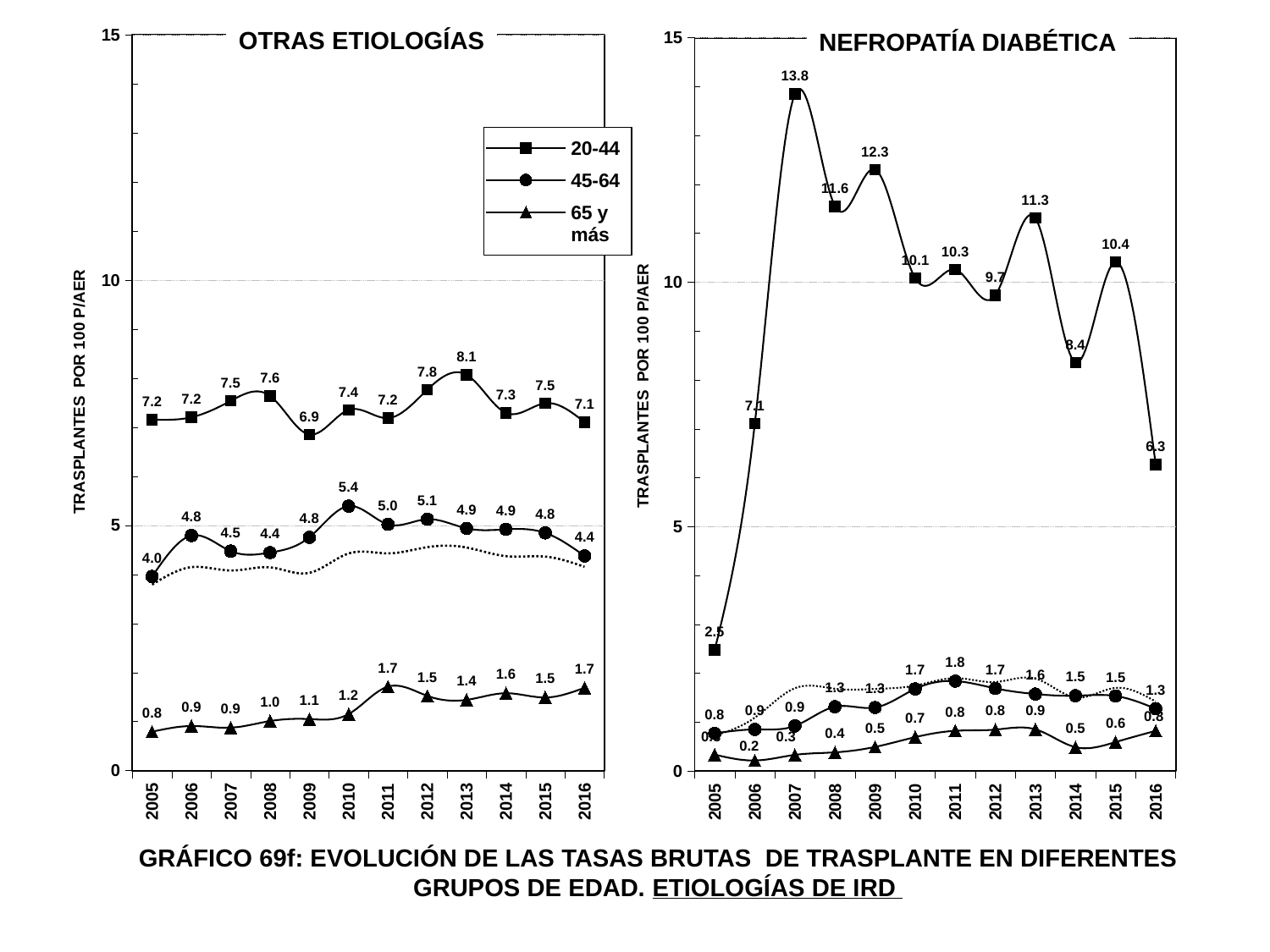

### Chart

| Category | 20-44 | 45-64 | 65 y más | TODOS |
|---|---|---|---|---|
| 2005 | 7.158378730493223 | 3.957624110860225 | 0.7933020160328035 | 3.792427553082684 |
| 2006 | 7.205227353614481 | 4.792444834966245 | 0.9093949284006704 | 4.14858905595137 |
| 2007 | 7.539083342514165 | 4.4753980335190855 | 0.8758071163621376 | 4.0797554247906715 |
| 2008 | 7.641422030535204 | 4.445766981961118 | 1.010548035194715 | 4.143571702861371 |
| 2009 | 6.853017813924225 | 4.757294795604644 | 1.0513140274927086 | 4.033036106277012 |
| 2010 | 7.3562388205834175 | 5.393034613470362 | 1.1537353130802586 | 4.427106044200549 |
| 2011 | 7.188730123281061 | 5.021108920722716 | 1.7127444747486762 | 4.429869983847419 |
| 2012 | 7.766941933499419 | 5.125569690186939 | 1.5239676964833335 | 4.556037735461618 |
| 2013 | 8.071217479701893 | 4.939202722210235 | 1.4426924493599347 | 4.548638204652791 |
| 2014 | 7.295127557426639 | 4.919005741056134 | 1.5779407877188776 | 4.372322422280757 |
| 2015 | 7.491125322297994 | 4.846379069755213 | 1.4913289116270665 | 4.363238242335287 |
| 2016 | 7.105802387869327 | 4.377908477543387 | 1.6895763668179526 | 4.1541915573491766 |

### Chart

| Category | 20-44 | 45-64 | 65 y más | TODOS |
|---|---|---|---|---|
| 2005 | 2.483097554943499 | 0.7734185663509557 | 0.33780425305206147 | 0.7288237399132096 |
| 2006 | 7.105448756076593 | 0.8532731636126467 | 0.21839416560860153 | 1.0935081128828048 |
| 2007 | 13.847271406519567 | 0.9258299139348513 | 0.33327917546731994 | 1.696386516253729 |
| 2008 | 11.551687023923323 | 1.318003793076179 | 0.38499266261733955 | 1.6861271594820675 |
| 2009 | 12.303384625109507 | 1.3012204172905026 | 0.4960927393794991 | 1.6821835513980223 |
| 2010 | 10.084063880925775 | 1.682809659057153 | 0.6956865190406988 | 1.7497401078359045 |
| 2011 | 10.257144095000342 | 1.8423583979722664 | 0.8256600946092034 | 1.9020696787068647 |
| 2012 | 9.732230761948129 | 1.6929517914863357 | 0.8497022481869139 | 1.823592635756789 |
| 2013 | 11.31232184246663 | 1.5771920420327223 | 0.85525082213213 | 1.8936291616314458 |
| 2014 | 8.357486627973913 | 1.5425793602143967 | 0.49112018927863765 | 1.5083108999943442 |
| 2015 | 10.416659671848691 | 1.5380357748810278 | 0.595136837439248 | 1.7028972246284488 |
| 2016 | 6.272854863545627 | 1.2786477252925763 | 0.8247481289916259 | 1.4249369666901026 |
OTRAS ETIOLOGÍAS
NEFROPATÍA DIABÉTICA
GRÁFICO 69f: EVOLUCIÓN DE LAS TASAS BRUTAS  DE TRASPLANTE EN DIFERENTES GRUPOS DE EDAD. ETIOLOGÍAS DE IRD